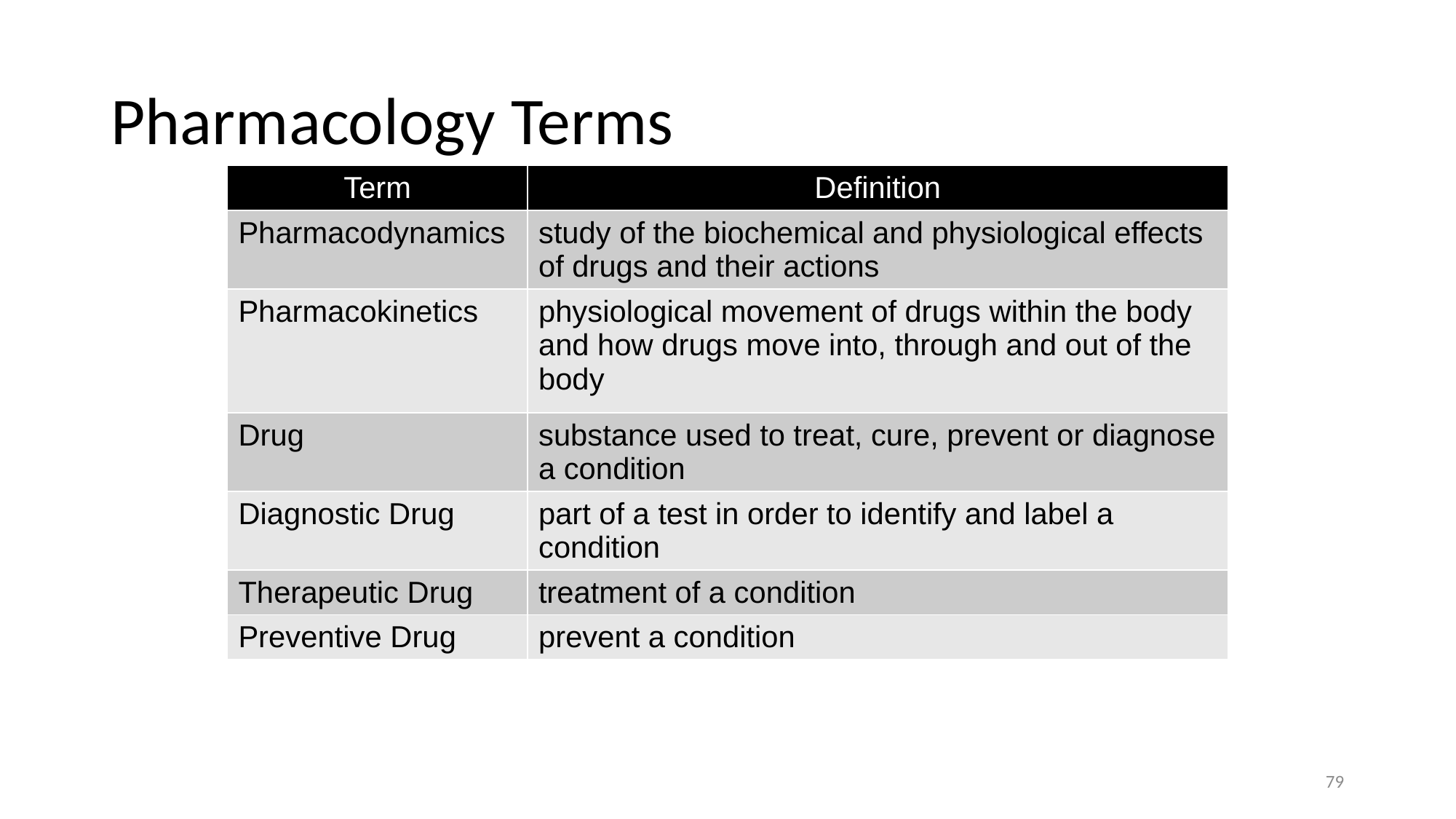

# Pharmacology Terms
| Term | Definition |
| --- | --- |
| Pharmacodynamics | study of the biochemical and physiological effects of drugs and their actions |
| Pharmacokinetics | physiological movement of drugs within the body and how drugs move into, through and out of the body |
| Drug | substance used to treat, cure, prevent or diagnose a condition |
| Diagnostic Drug | part of a test in order to identify and label a condition |
| Therapeutic Drug | treatment of a condition |
| Preventive Drug | prevent a condition |
79